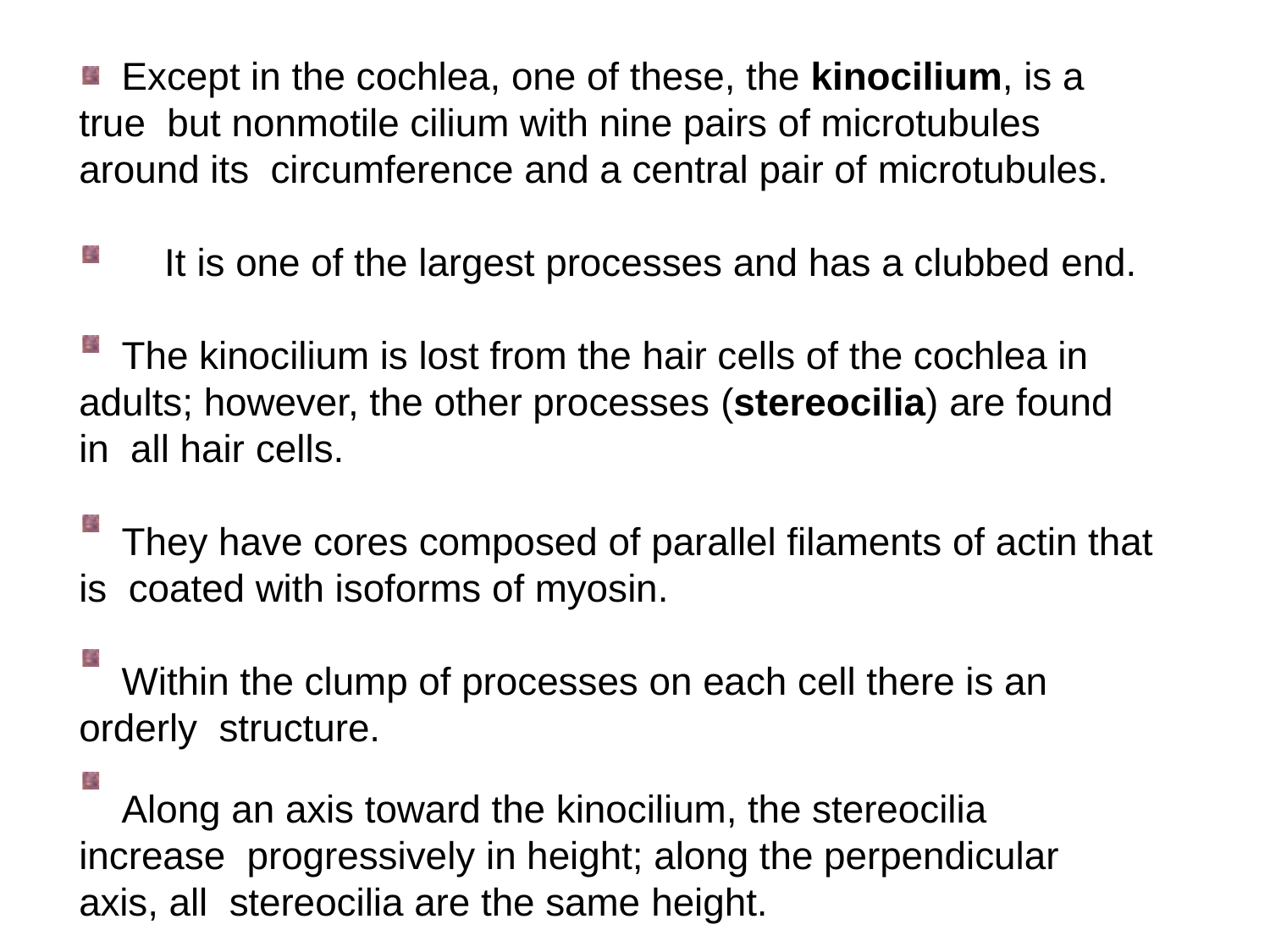

Except in the cochlea, one of these, the kinocilium, is a true  but nonmotile cilium with nine pairs of microtubules around its  circumference and a central pair of microtubules.

It is one of the largest processes and has a clubbed end.

The kinocilium is lost from the hair cells of the cochlea in  adults; however, the other processes (stereocilia) are found in  all hair cells.

They have cores composed of parallel filaments of actin that is  coated with isoforms of myosin.

Within the clump of processes on each cell there is an orderly  structure.
Along an axis toward the kinocilium, the stereocilia increase  progressively in height; along the perpendicular axis, all  stereocilia are the same height.